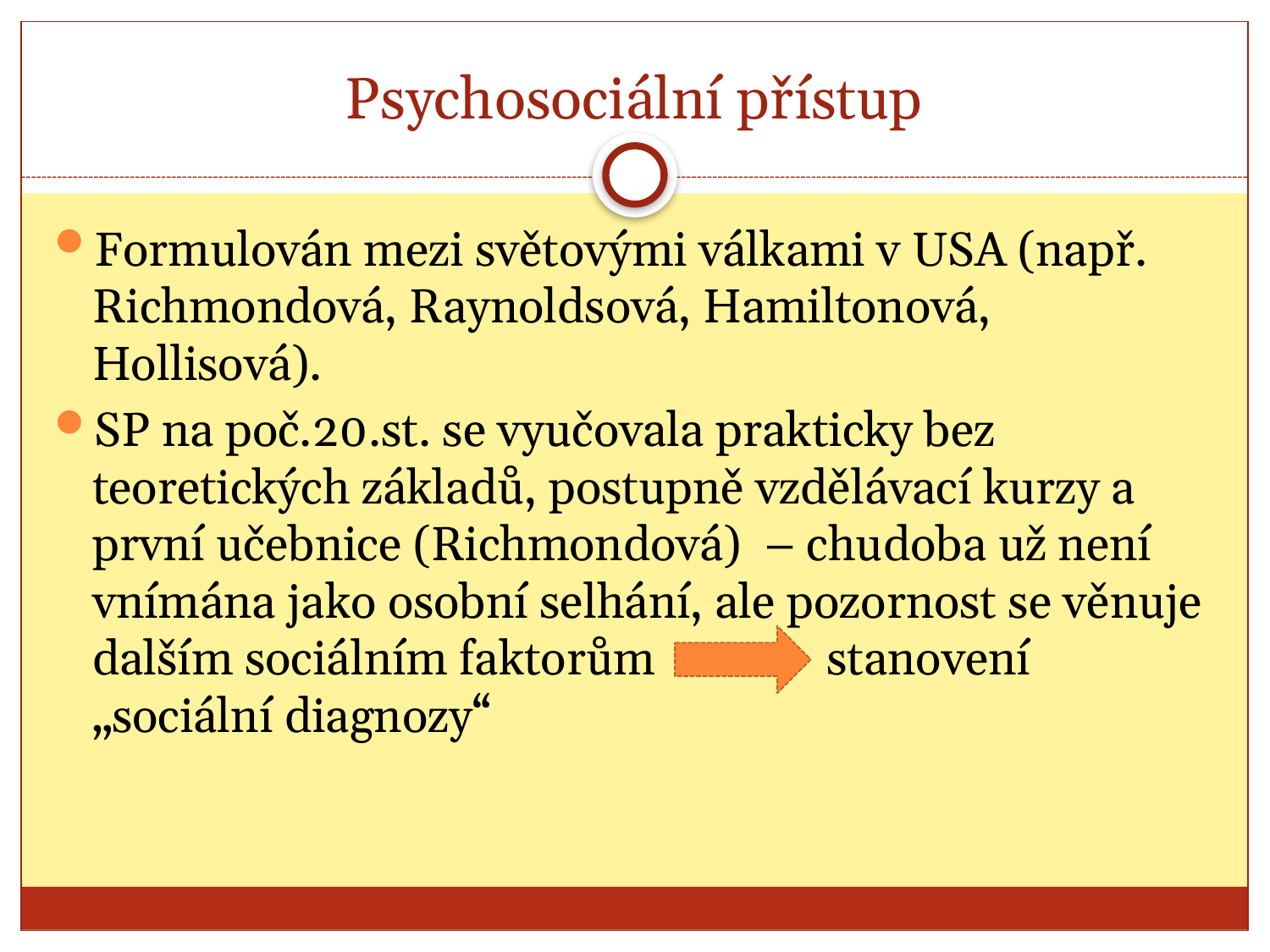

# Psychosociální přístup
Formulován mezi světovými válkami v USA (např. Richmondová, Raynoldsová, Hamiltonová, Hollisová).
SP na poč.20.st. se vyučovala prakticky bez teoretických základů, postupně vzdělávací kurzy a první učebnice (Richmondová)  – chudoba už není vnímána jako osobní selhání, ale pozornost se věnuje dalším sociálním faktorům               stanovení „sociální diagnozy“